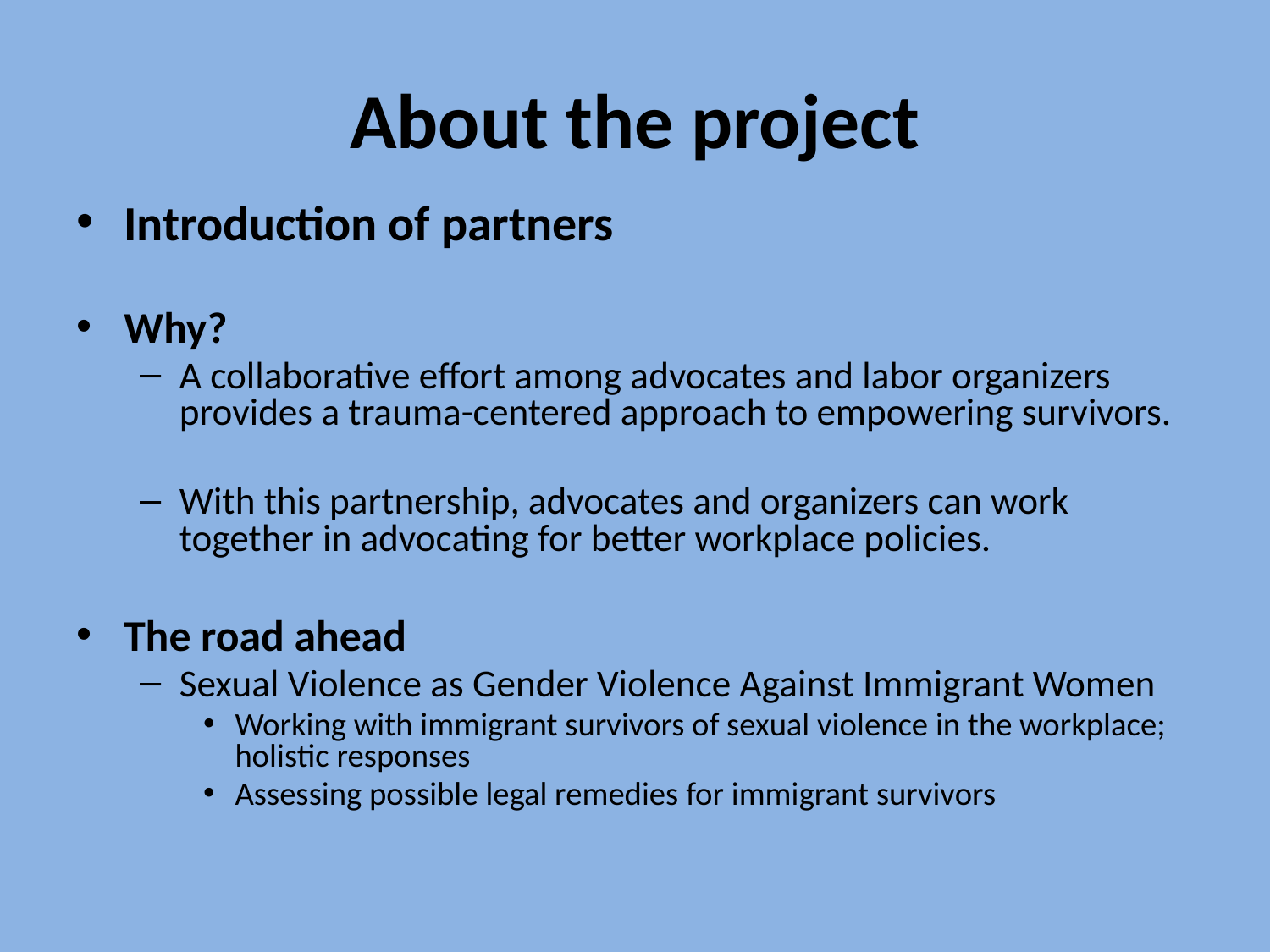

# About the project
Introduction of partners

Why?
A collaborative effort among advocates and labor organizers provides a trauma-centered approach to empowering survivors.

With this partnership, advocates and organizers can work together in advocating for better workplace policies.

The road ahead
Sexual Violence as Gender Violence Against Immigrant Women
Working with immigrant survivors of sexual violence in the workplace; holistic responses
Assessing possible legal remedies for immigrant survivors